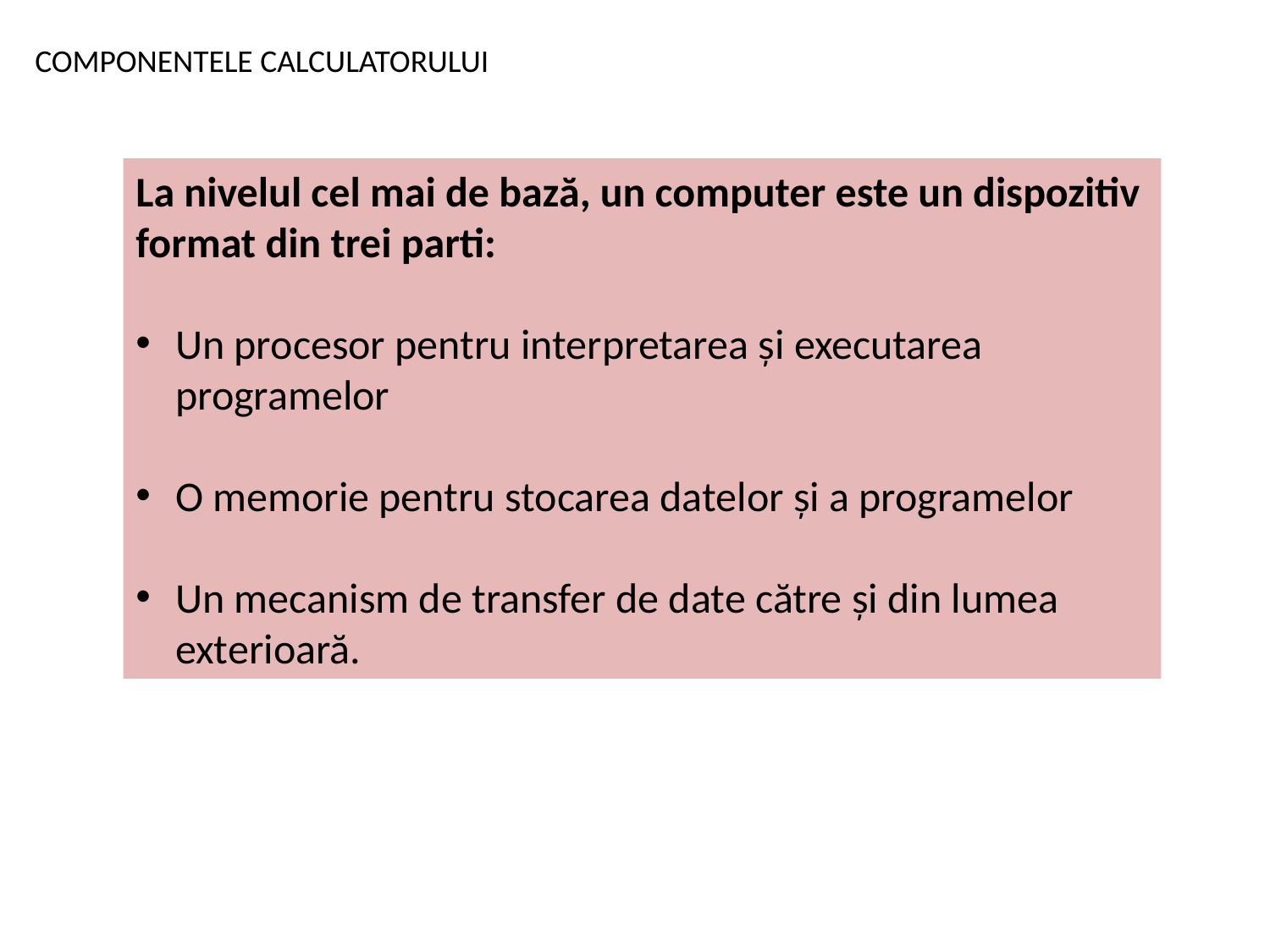

COMPONENTELE CALCULATORULUI
La nivelul cel mai de bază, un computer este un dispozitiv format din trei parti:

Un procesor pentru interpretarea și executarea programelor

O memorie pentru stocarea datelor și a programelor

Un mecanism de transfer de date către și din lumea exterioară.